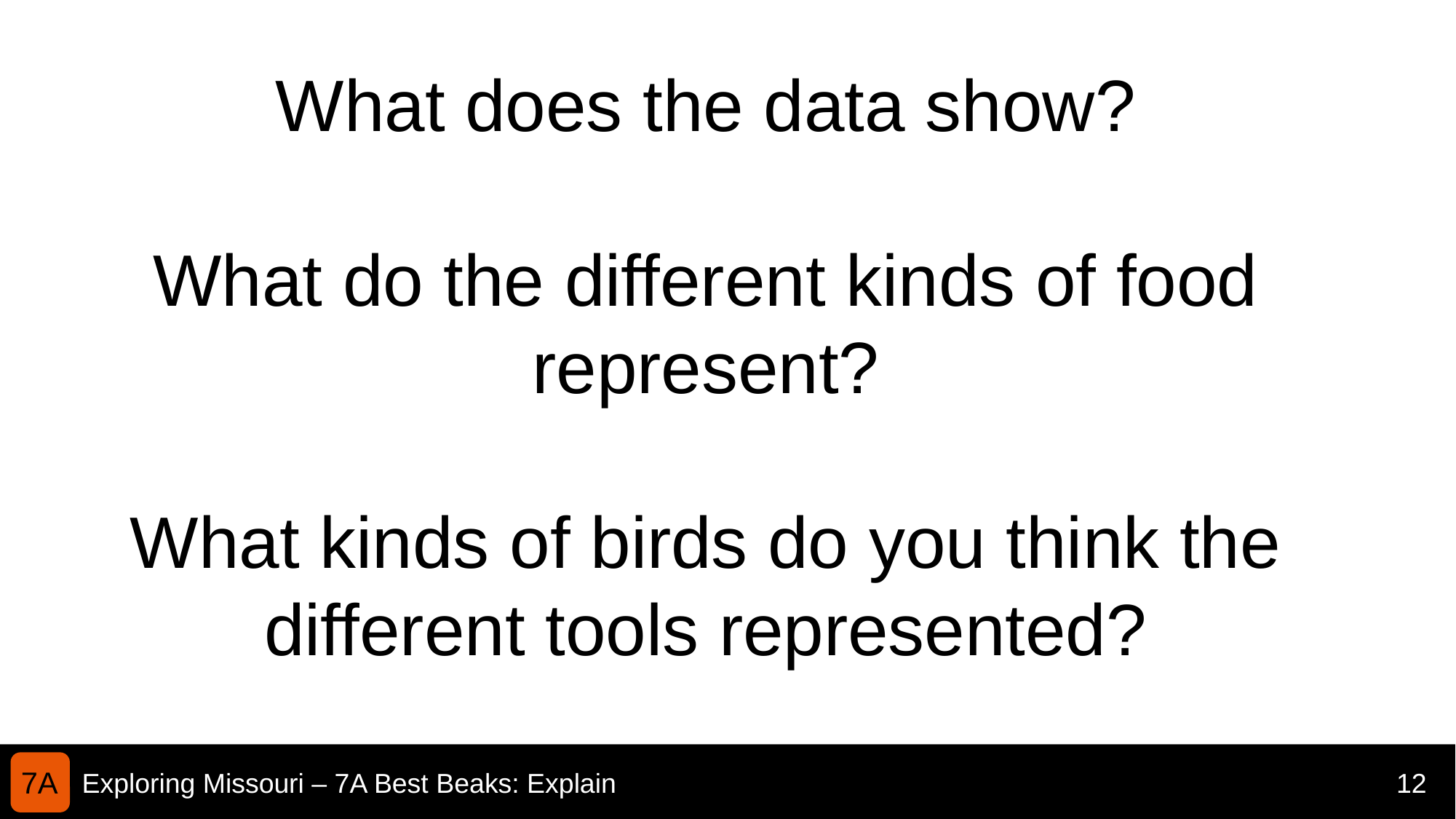

What does the data show?

What do the different kinds of food represent?

What kinds of birds do you think the different tools represented?

7A
Exploring Missouri – 7A Best Beaks: Explain
12